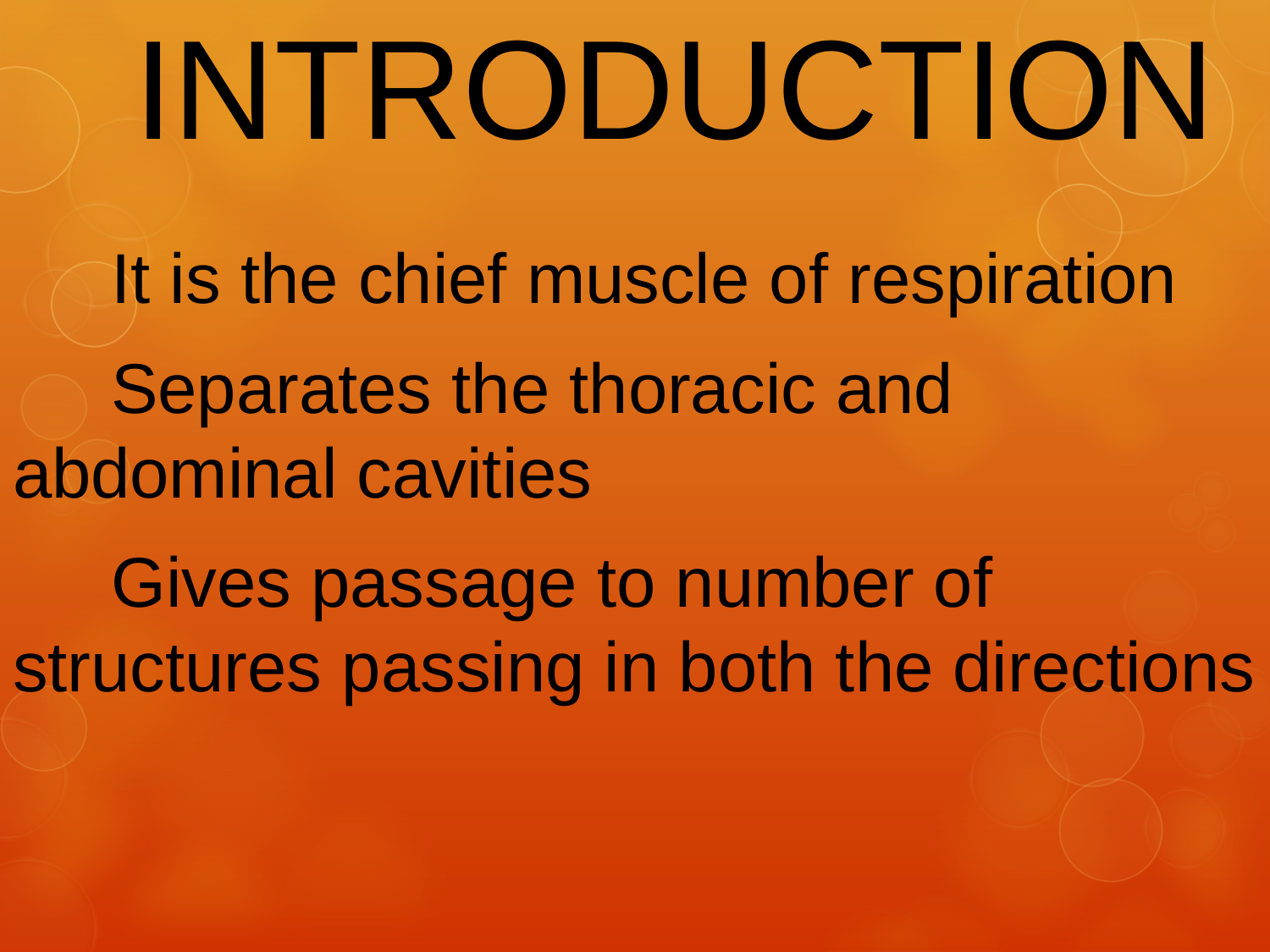

# INTRODUCTION
     It is the chief muscle of respiration
     Separates the thoracic and abdominal cavities
     Gives passage to number of structures passing in both the directions